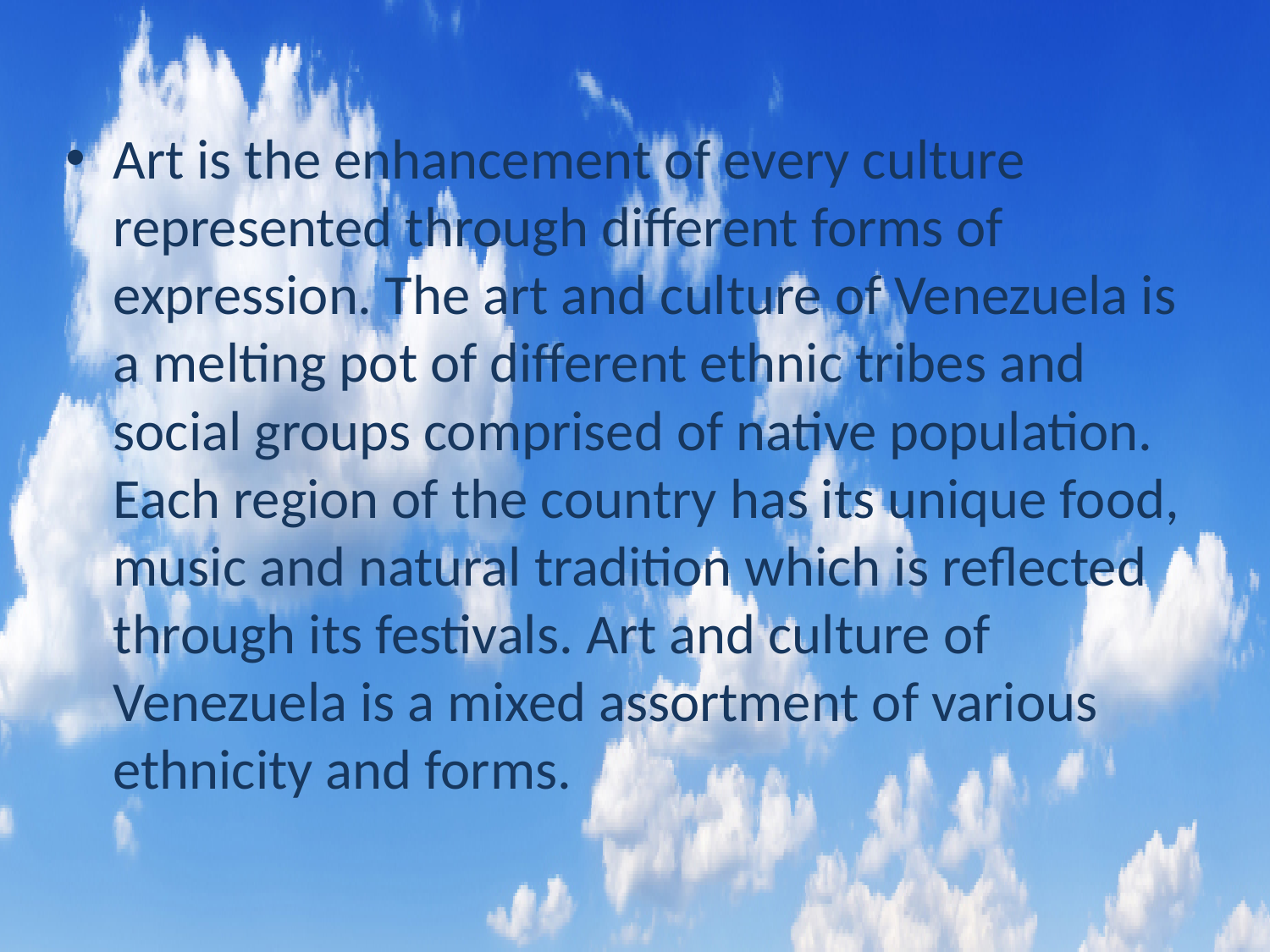

Art is the enhancement of every culture represented through different forms of expression. The art and culture of Venezuela is a melting pot of different ethnic tribes and social groups comprised of native population. Each region of the country has its unique food, music and natural tradition which is reflected through its festivals. Art and culture of Venezuela is a mixed assortment of various ethnicity and forms.